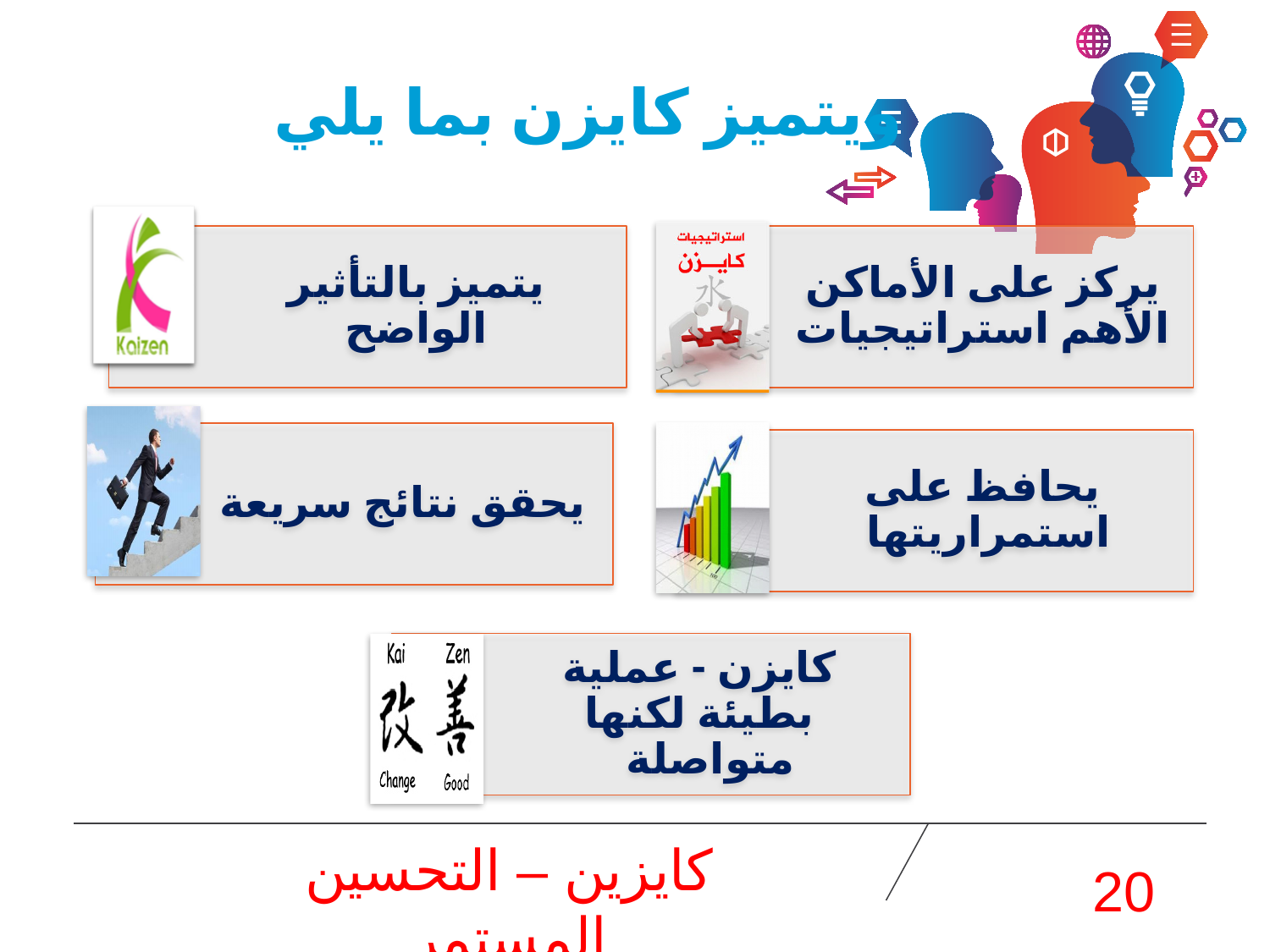

# ويتميز كايزن بما يلي
يتميز بالتأثير الواضح
يركز على الأماكن الأهم استراتيجيات
يحقق نتائج سريعة
يحافظ على استمراريتها
كايزن - عملية بطيئة لكنها متواصلة
كايزين – التحسين المستمر
20